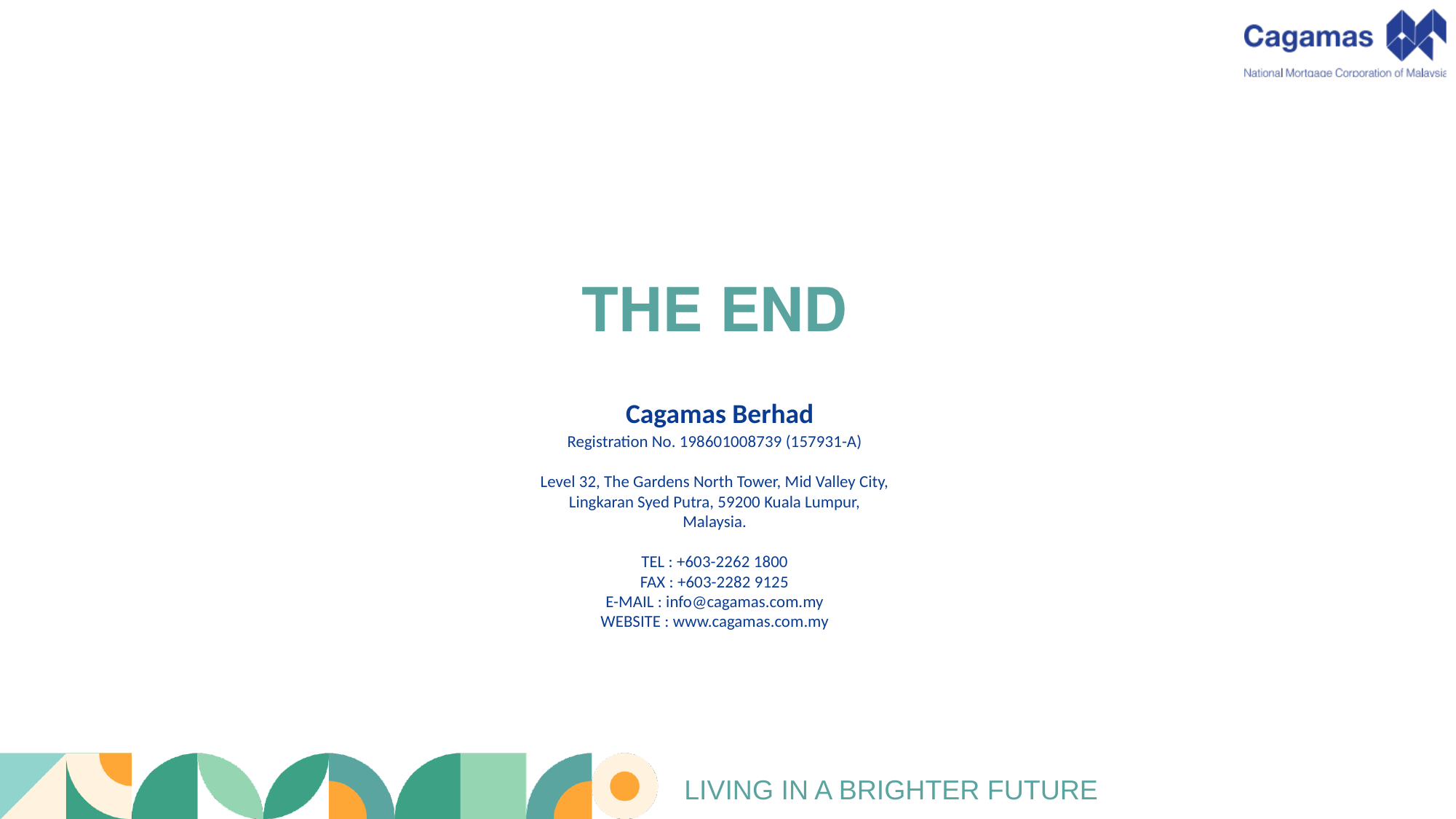

THE END

 Cagamas Berhad
Registration No. 198601008739 (157931-A)

Level 32, The Gardens North Tower, Mid Valley City,
Lingkaran Syed Putra, 59200 Kuala Lumpur,
Malaysia.

TEL : +603-2262 1800
FAX : +603-2282 9125
E-MAIL : info@cagamas.com.my
WEBSITE : www.cagamas.com.my